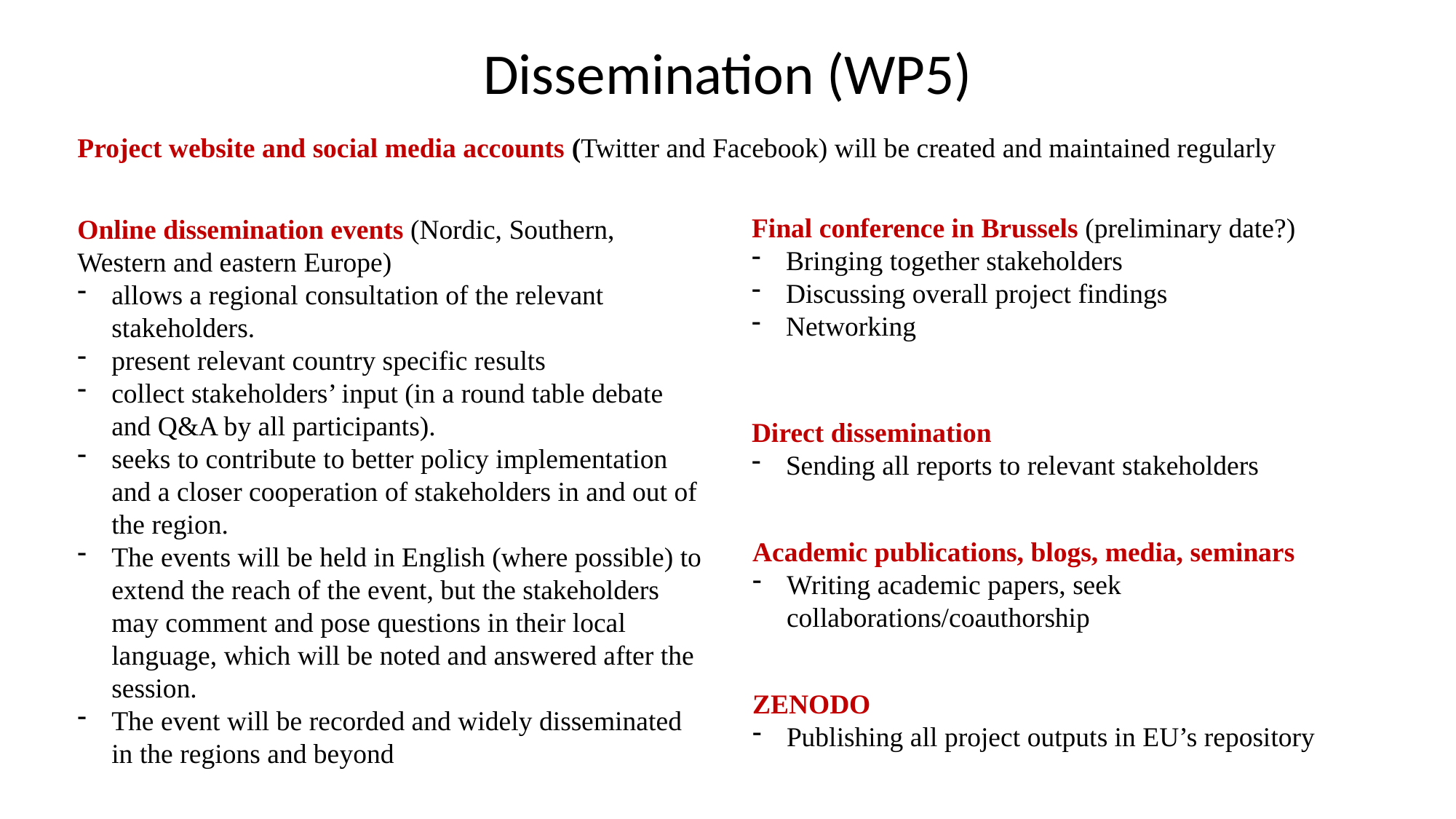

# Dissemination (WP5)
Project website and social media accounts (Twitter and Facebook) will be created and maintained regularly
Final conference in Brussels (preliminary date?)
Bringing together stakeholders
Discussing overall project findings
Networking
Online dissemination events (Nordic, Southern, Western and eastern Europe)
allows a regional consultation of the relevant stakeholders.
present relevant country specific results
collect stakeholders’ input (in a round table debate and Q&A by all participants).
seeks to contribute to better policy implementation and a closer cooperation of stakeholders in and out of the region.
The events will be held in English (where possible) to extend the reach of the event, but the stakeholders may comment and pose questions in their local language, which will be noted and answered after the session.
The event will be recorded and widely disseminated in the regions and beyond
Direct dissemination
Sending all reports to relevant stakeholders
Academic publications, blogs, media, seminars
Writing academic papers, seek collaborations/coauthorship
ZENODO
Publishing all project outputs in EU’s repository